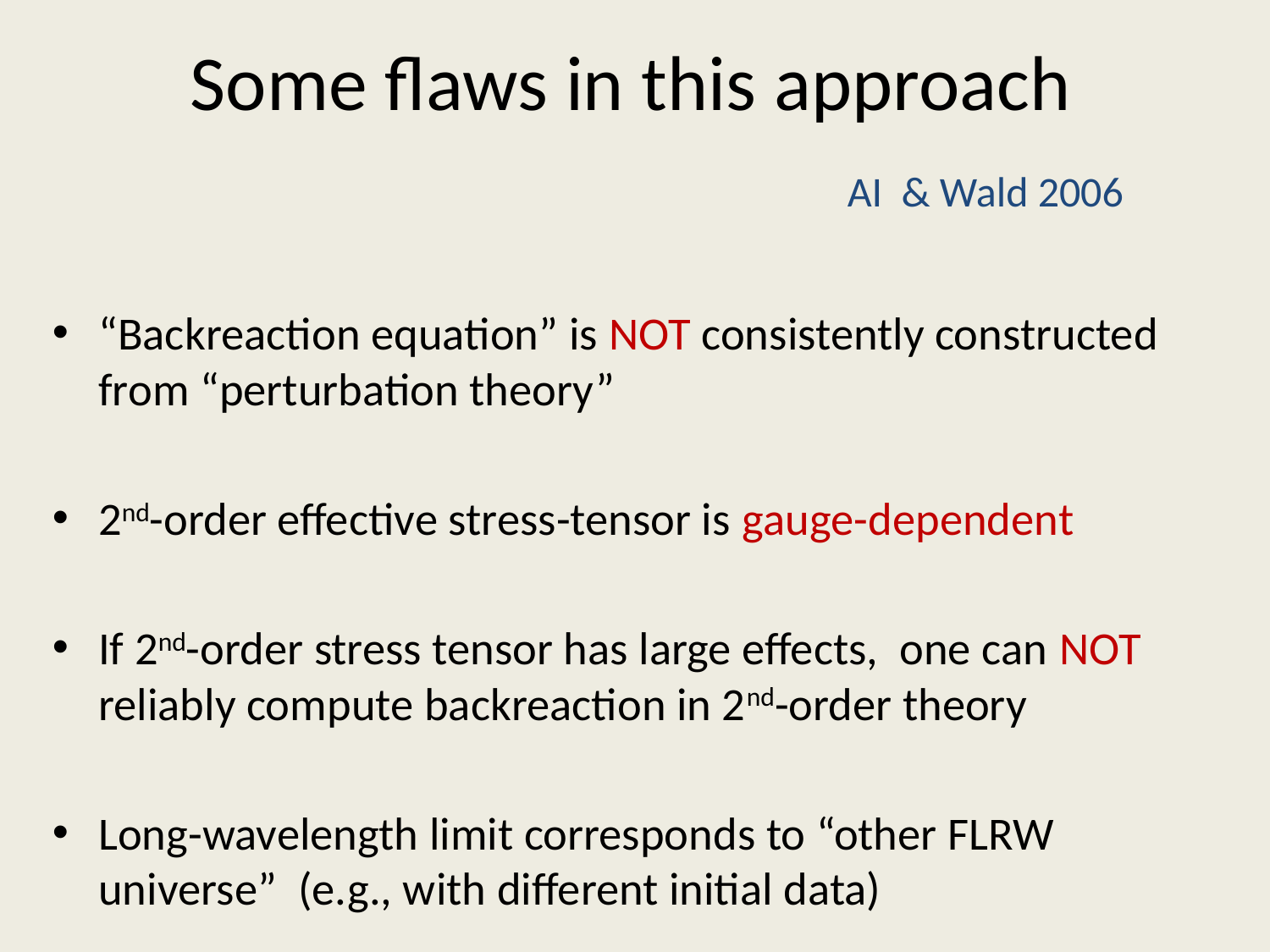

# Some flaws in this approach
AI  & Wald 2006
“Backreaction equation” is NOT consistently constructed from “perturbation theory”

2nd-order effective stress-tensor is gauge-dependent

If 2nd-order stress tensor has large effects,  one can NOT reliably compute backreaction in 2nd-order theory

Long-wavelength limit corresponds to “other FLRW universe”  (e.g., with different initial data)